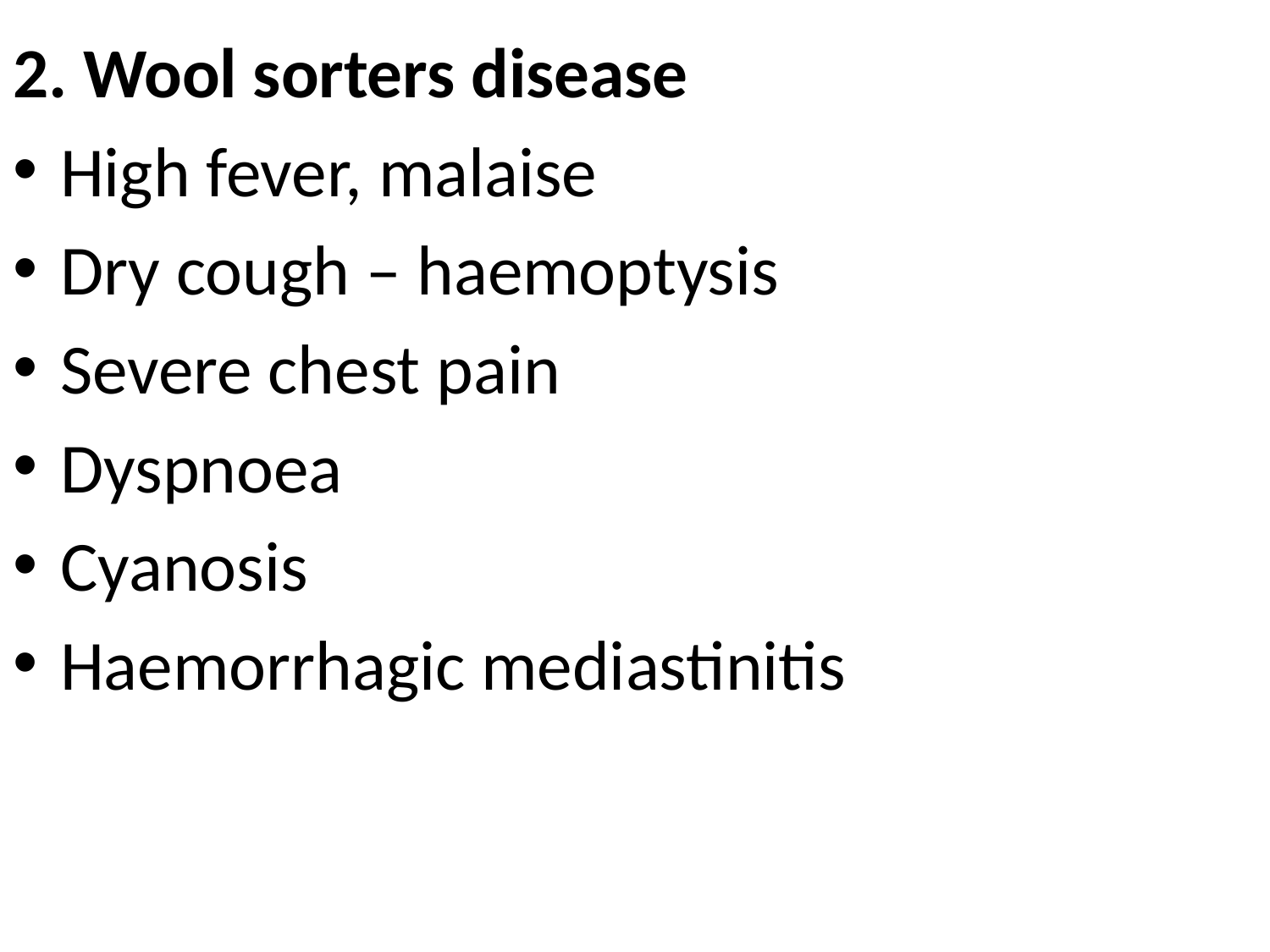

#
2. Wool sorters disease
High fever, malaise
Dry cough – haemoptysis
Severe chest pain
Dyspnoea
Cyanosis
Haemorrhagic mediastinitis